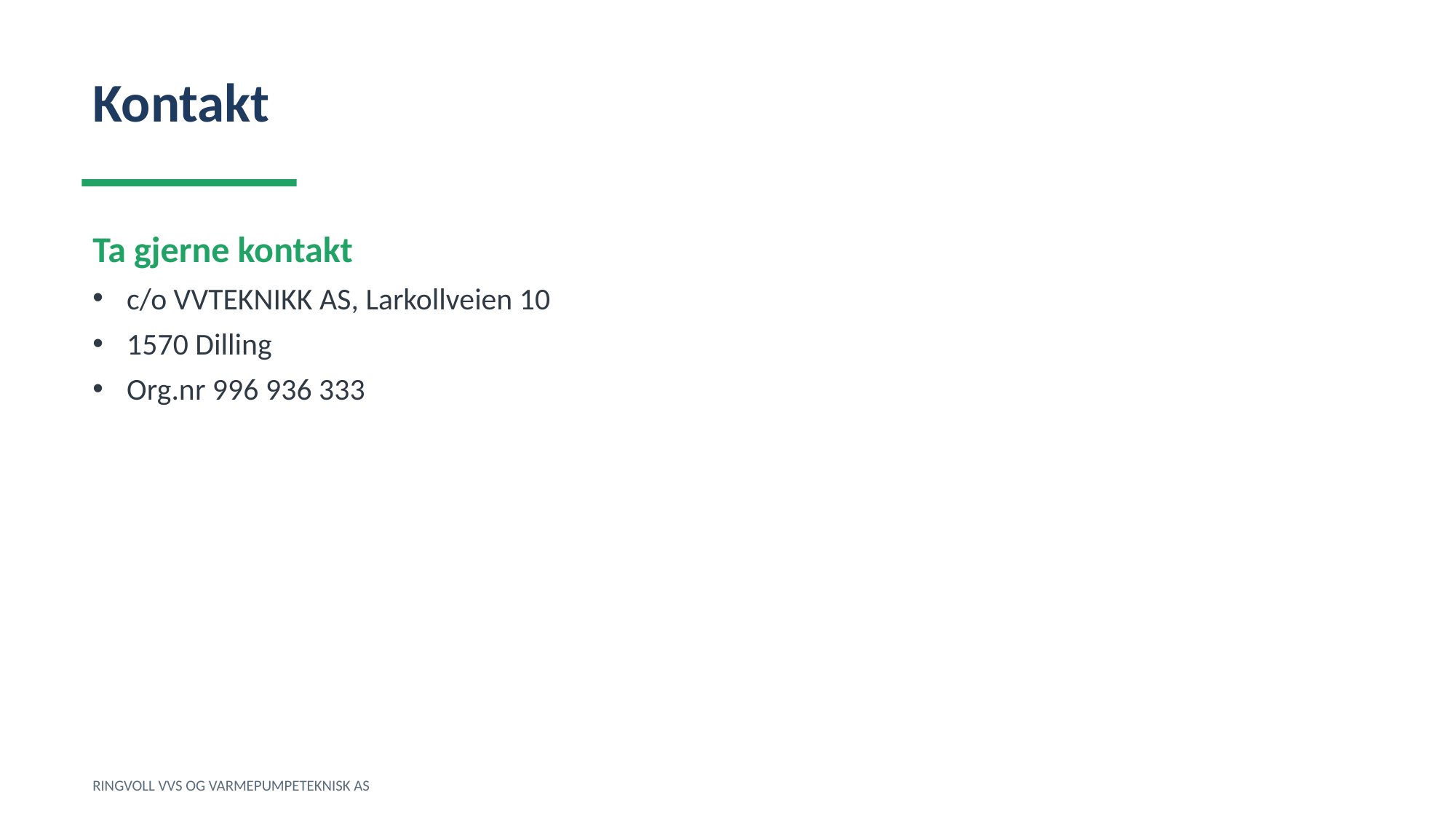

Kontakt

Ta gjerne kontakt
c/o VVTEKNIKK AS, Larkollveien 10
1570 Dilling
Org.nr 996 936 333
RINGVOLL VVS OG VARMEPUMPETEKNISK AS